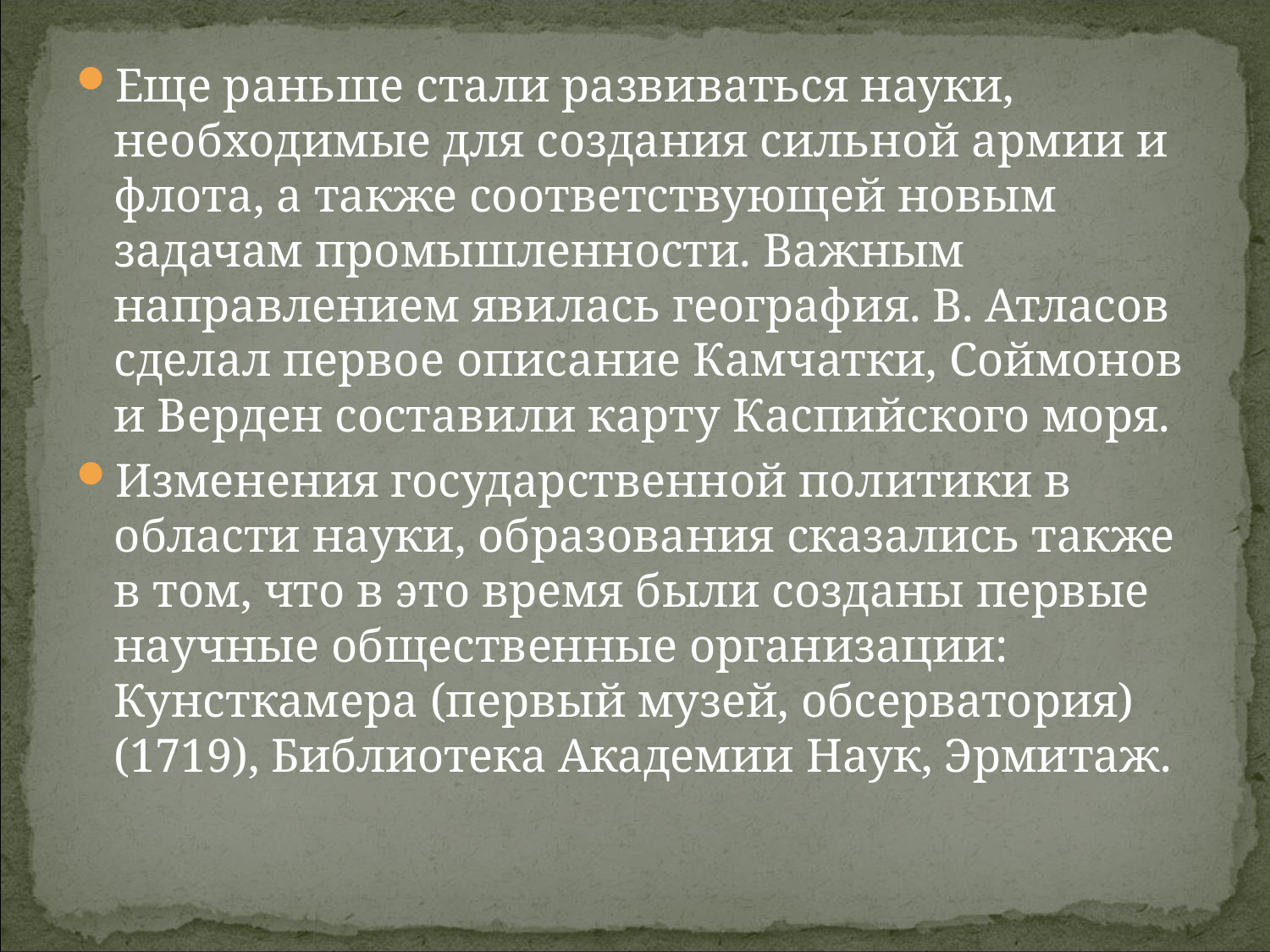

Еще раньше стали развиваться науки, необходимые для создания сильной армии и флота, а также соответствующей новым задачам промышленности. Важным направлением явилась география. В. Атласов сделал первое описание Камчатки, Соймонов и Верден составили карту Каспийского моря.
Изменения государственной политики в области науки, образования сказались также в том, что в это время были созданы первые научные общественные организации: Кунсткамера (первый музей, обсерватория) (1719), Библиотека Академии Наук, Эрмитаж.